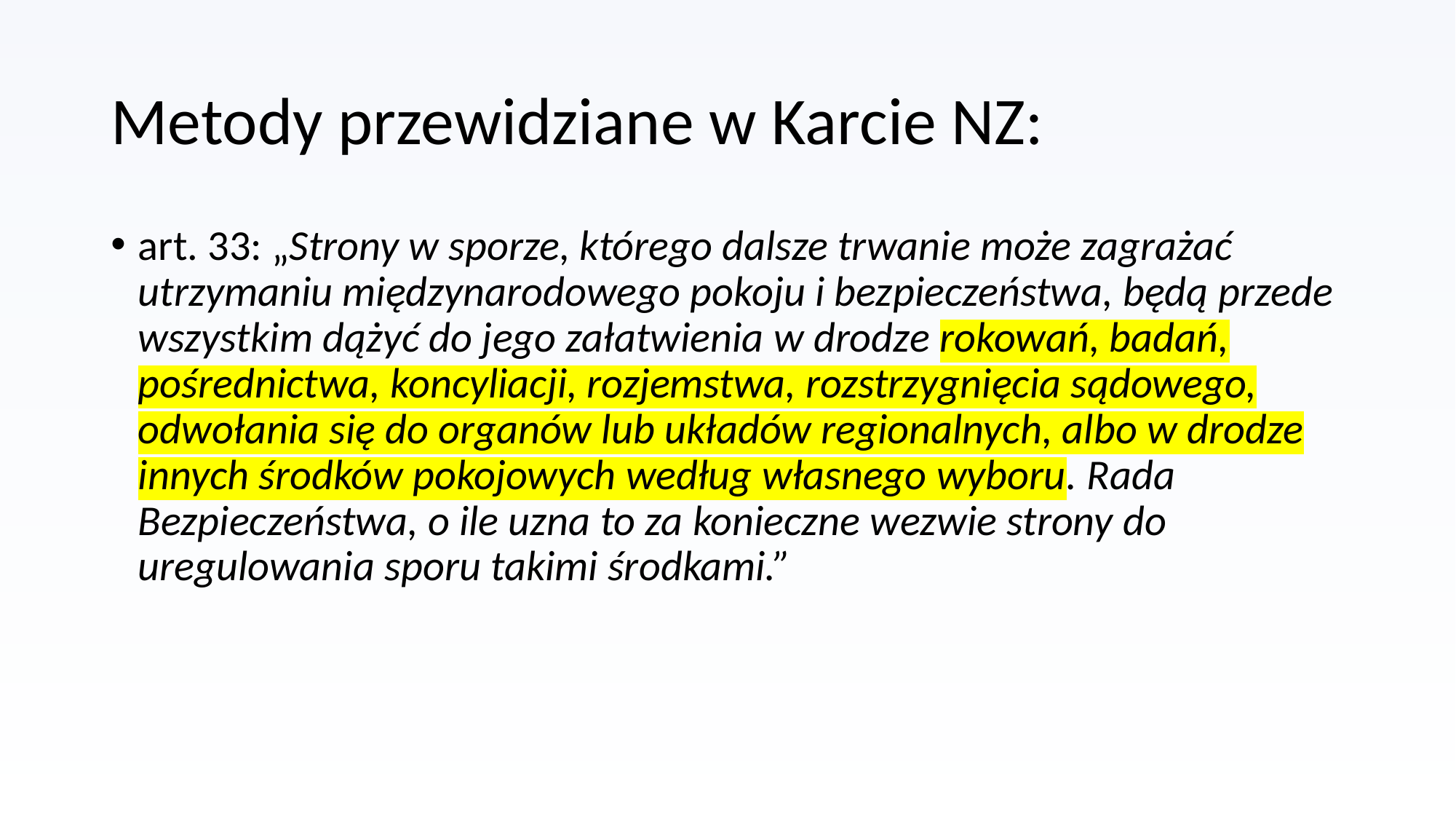

# Metody przewidziane w Karcie NZ:
art. 33: „Strony w sporze, którego dalsze trwanie może zagrażać utrzymaniu międzynarodowego pokoju i bezpieczeństwa, będą przede wszystkim dążyć do jego załatwienia w drodze rokowań, badań, pośrednictwa, koncyliacji, rozjemstwa, rozstrzygnięcia sądowego, odwołania się do organów lub układów regionalnych, albo w drodze innych środków pokojowych według własnego wyboru. Rada Bezpieczeństwa, o ile uzna to za konieczne wezwie strony do uregulowania sporu takimi środkami.”